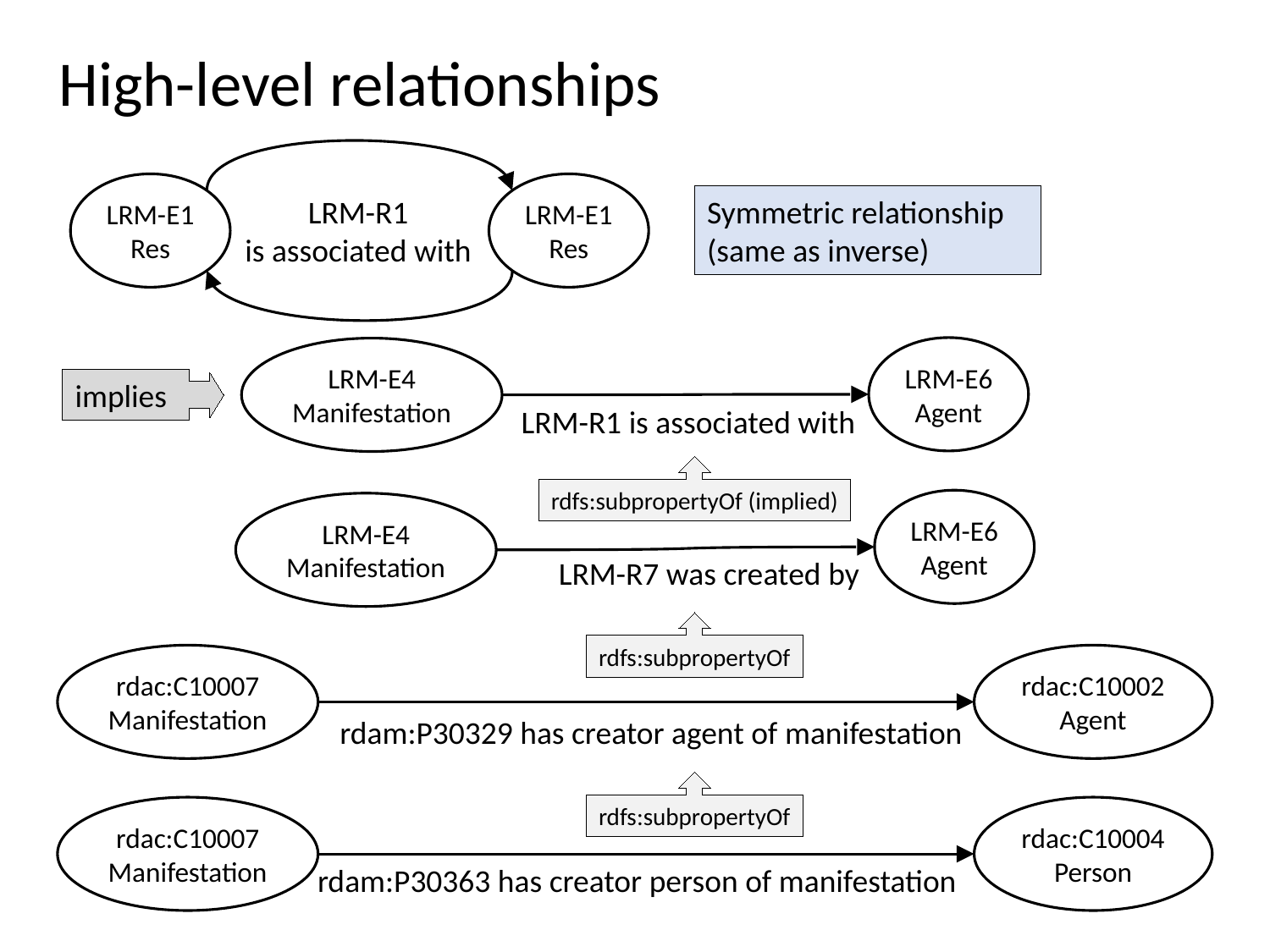

High-level relationships
LRM-E1
Res
LRM-E1
Res
Symmetric relationship
(same as inverse)
LRM-R1
is associated with
LRM-E6
Agent
LRM-E4
Manifestation
LRM-R1 is associated with
implies
rdfs:subpropertyOf (implied)
LRM-E6
Agent
LRM-E4
Manifestation
LRM-R7 was created by
rdfs:subpropertyOf
rdac:C10007
Manifestation
rdac:C10002
Agent
rdam:P30329 has creator agent of manifestation
rdfs:subpropertyOf
rdac:C10007
Manifestation
rdac:C10004
Person
rdam:P30363 has creator person of manifestation